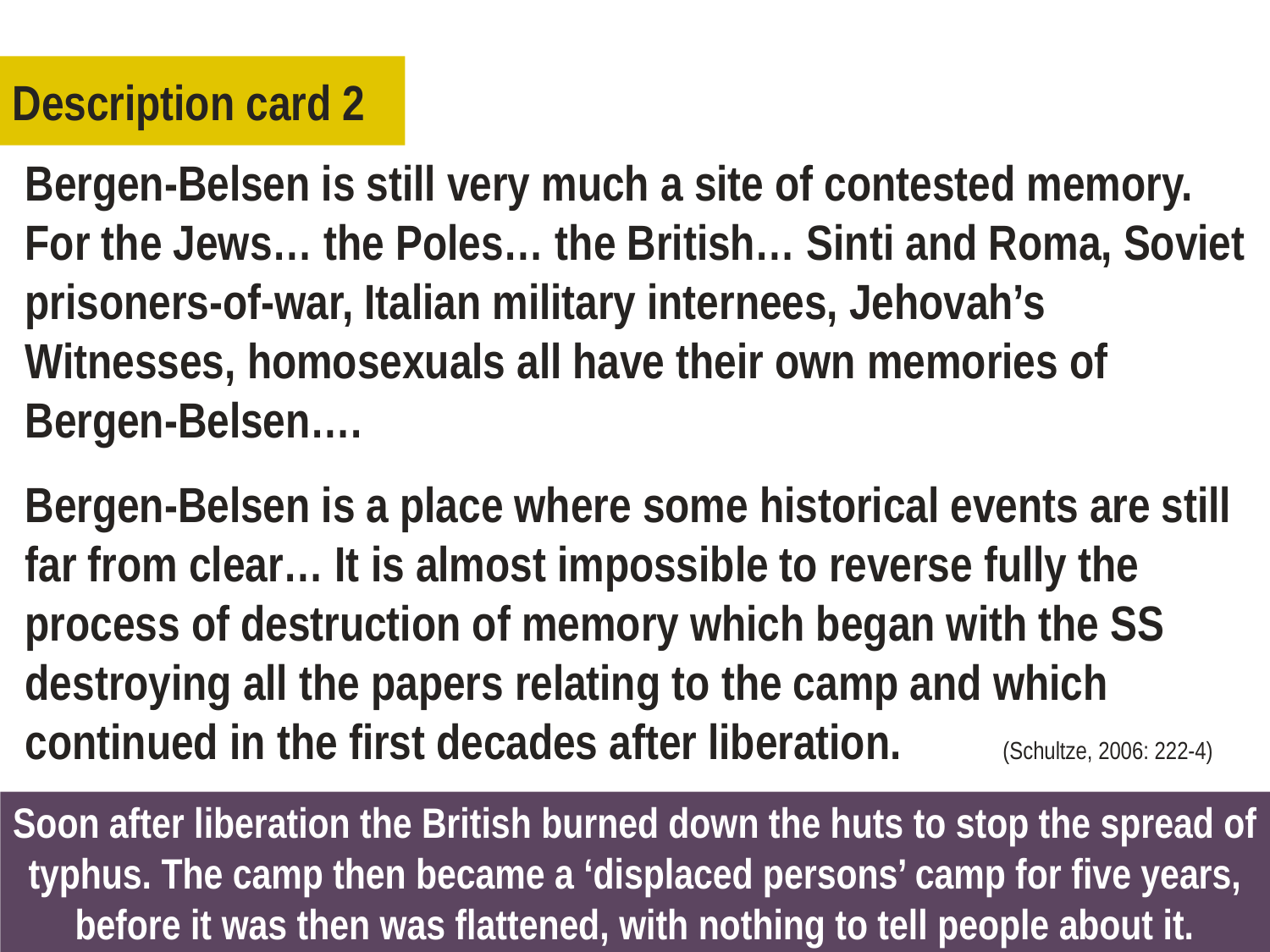

Description card 2
Bergen-Belsen is still very much a site of contested memory. For the Jews… the Poles… the British… Sinti and Roma, Soviet prisoners-of-war, Italian military internees, Jehovah’s Witnesses, homosexuals all have their own memories of Bergen-Belsen….

Bergen-Belsen is a place where some historical events are still far from clear… It is almost impossible to reverse fully the process of destruction of memory which began with the SS destroying all the papers relating to the camp and which continued in the first decades after liberation.         (Schultze, 2006: 222-4)

Soon after liberation the British burned down the huts to stop the spread of typhus. The camp then became a ‘displaced persons’ camp for five years, before it was then was flattened, with nothing to tell people about it.